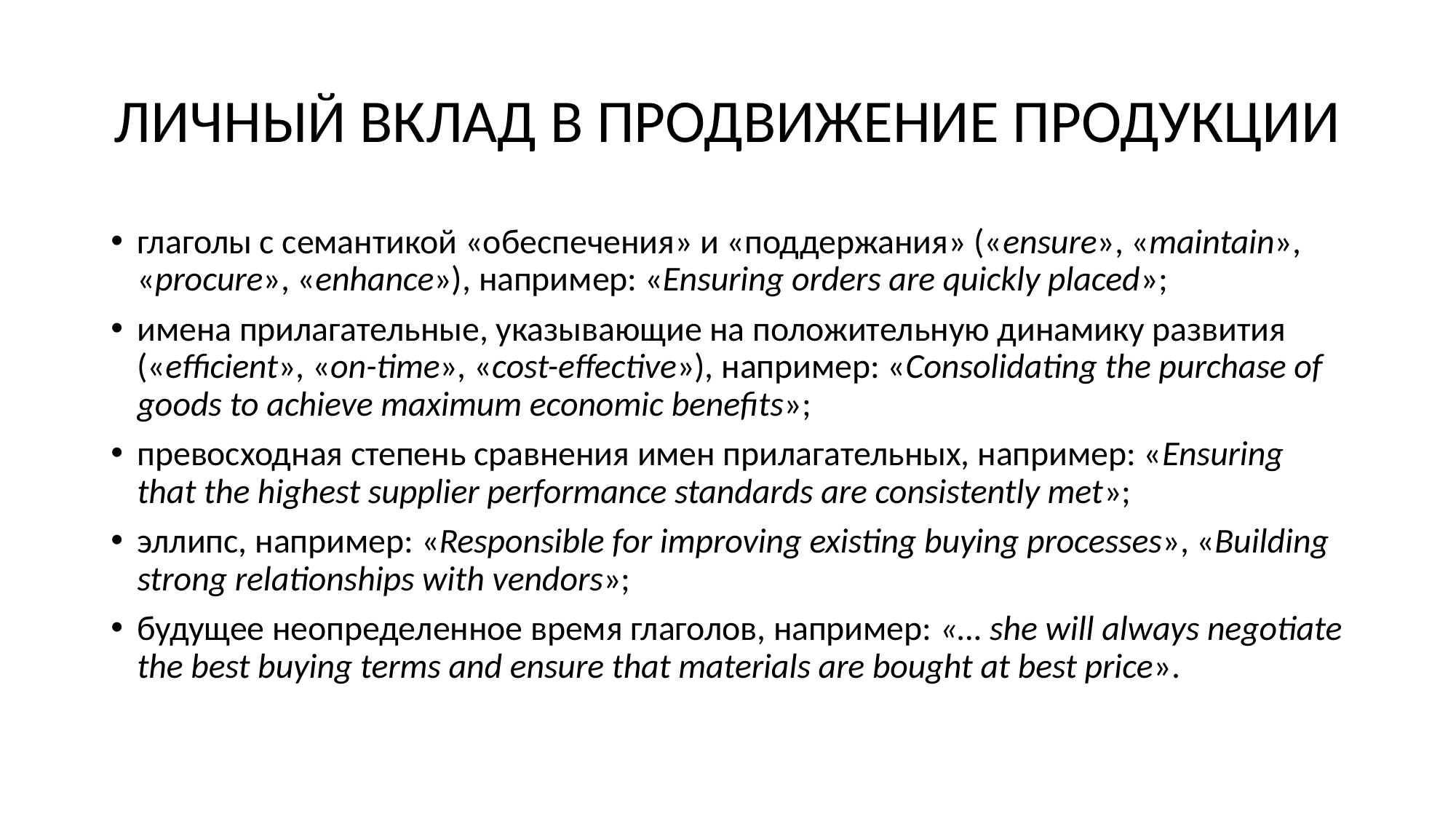

# ЛИЧНЫЙ ВКЛАД В ПРОДВИЖЕНИЕ ПРОДУКЦИИ
глаголы с семантикой «обеспечения» и «поддержания» («ensure», «maintain», «procure», «enhance»), например: «Ensuring orders are quickly placed»;
имена прилагательные, указывающие на положительную динамику развития («efficient», «on-time», «cost-effective»), например: «Consolidating the purchase of goods to achieve maximum economic benefits»;
превосходная степень сравнения имен прилагательных, например: «Ensuring that the highest supplier performance standards are consistently met»;
эллипс, например: «Responsible for improving existing buying processes», «Building strong relationships with vendors»;
будущее неопределенное время глаголов, например: «… she will always negotiate the best buying terms and ensure that materials are bought at best price».